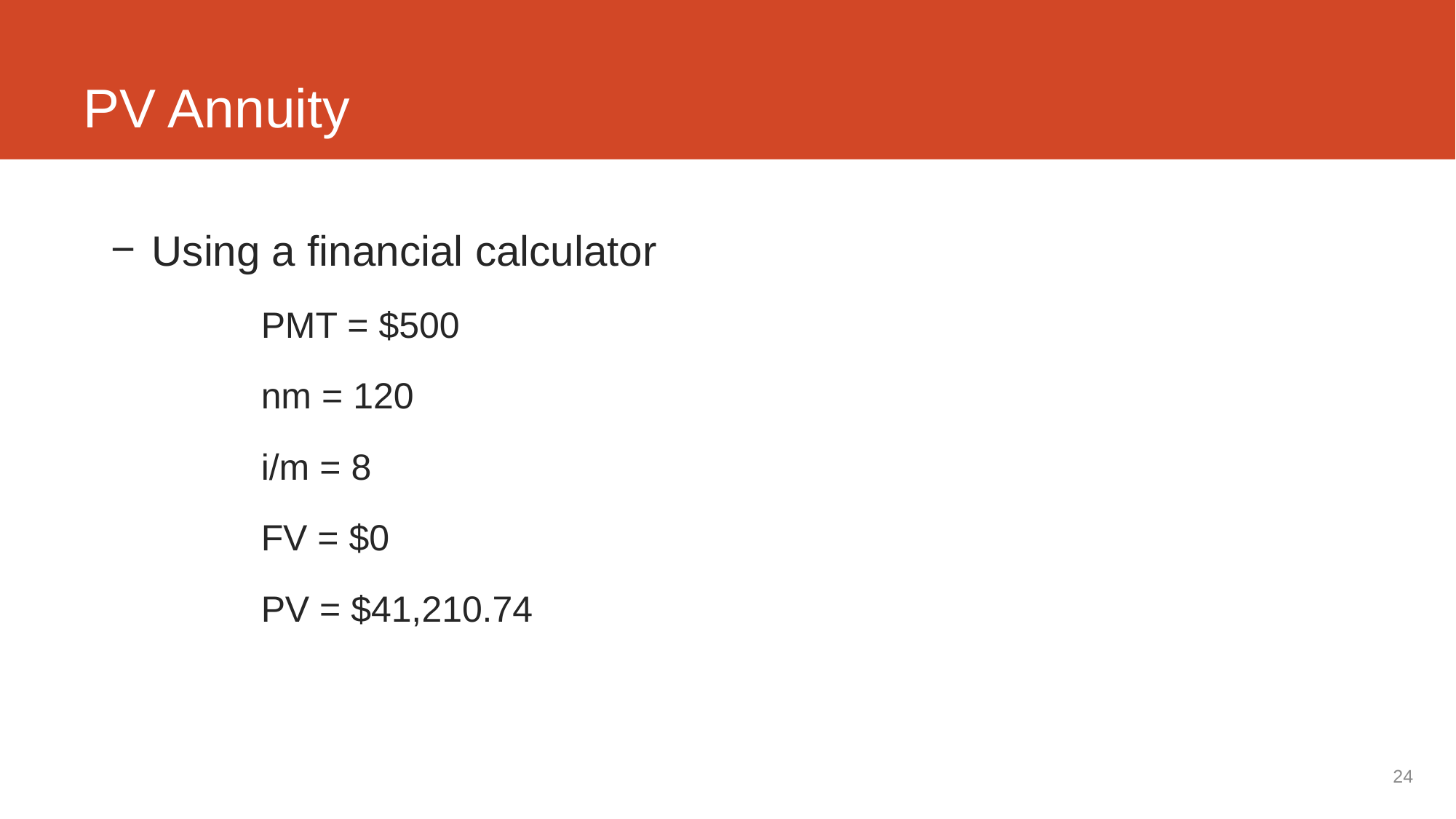

# PV Annuity
Using a financial calculator
		PMT = $500
		nm = 120
		i/m = 8
		FV = $0
		PV = $41,210.74

24